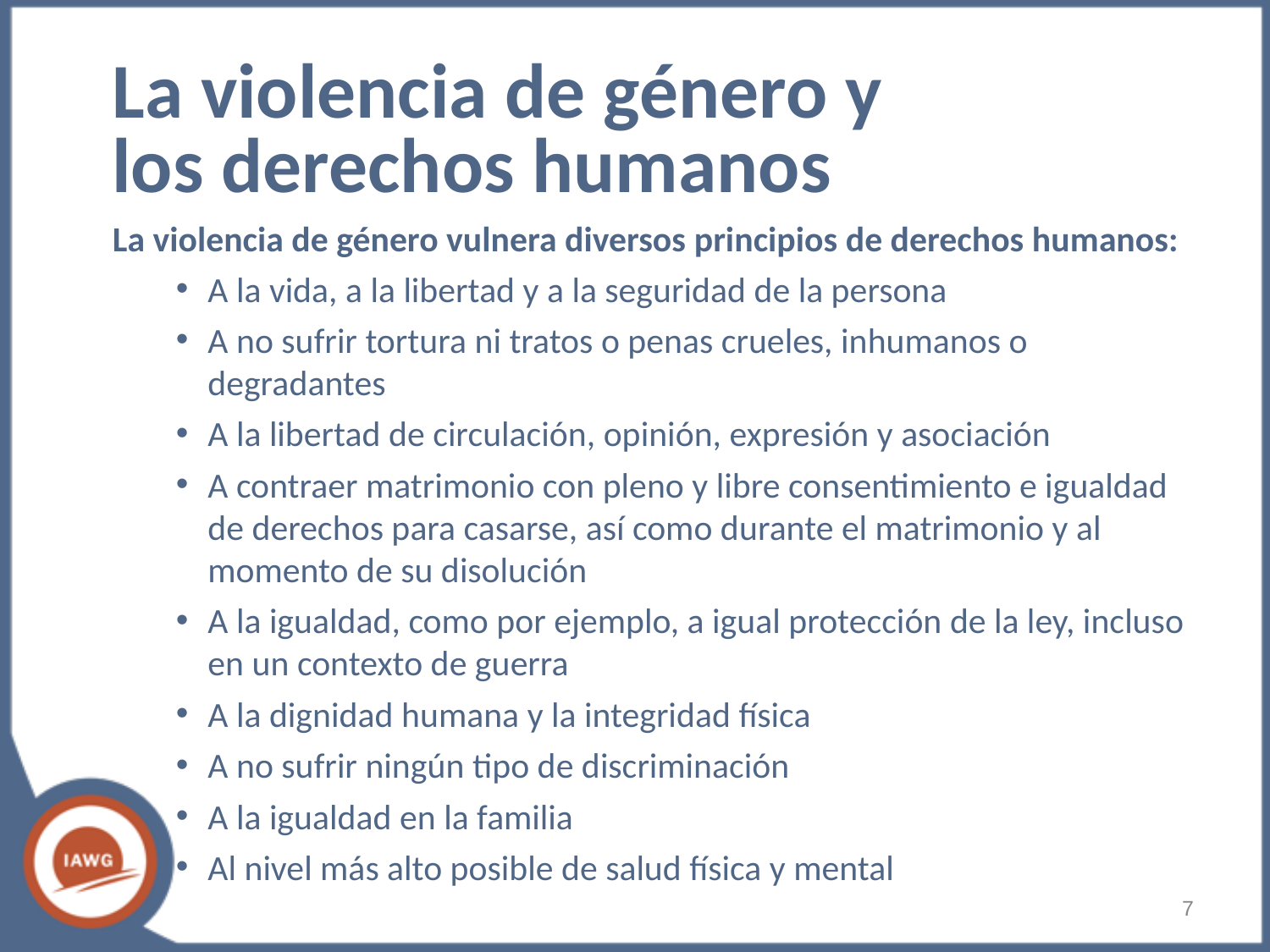

# La violencia de género y los derechos humanos
La violencia de género vulnera diversos principios de derechos humanos:
A la vida, a la libertad y a la seguridad de la persona
A no sufrir tortura ni tratos o penas crueles, inhumanos o degradantes
A la libertad de circulación, opinión, expresión y asociación
A contraer matrimonio con pleno y libre consentimiento e igualdad de derechos para casarse, así como durante el matrimonio y al momento de su disolución
A la igualdad, como por ejemplo, a igual protección de la ley, incluso en un contexto de guerra
A la dignidad humana y la integridad física
A no sufrir ningún tipo de discriminación
A la igualdad en la familia
Al nivel más alto posible de salud física y mental
7